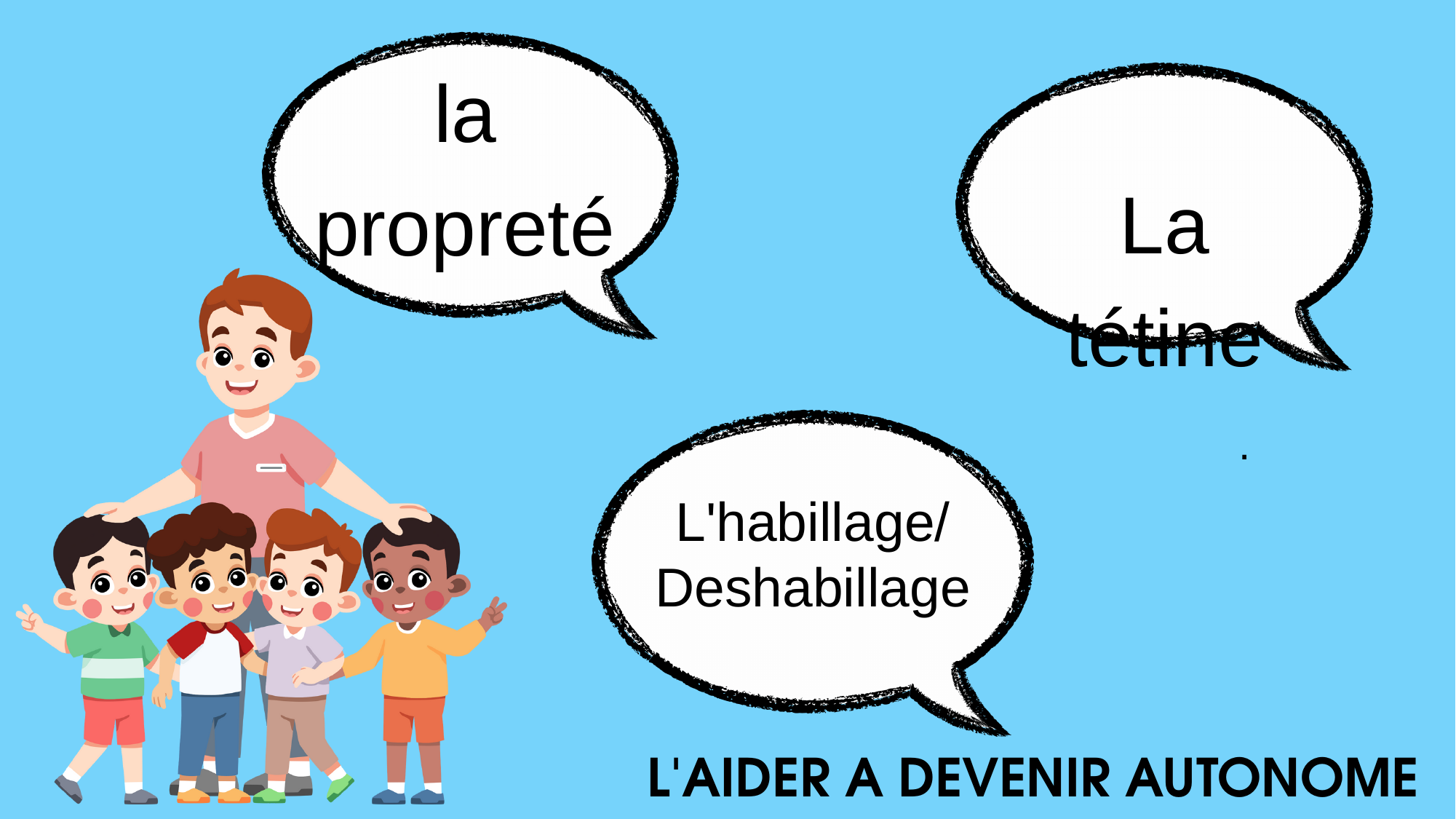

la propreté

La tétine

.

L'habillage/
Deshabillage
L'AIDER A DEVENIR AUTONOME